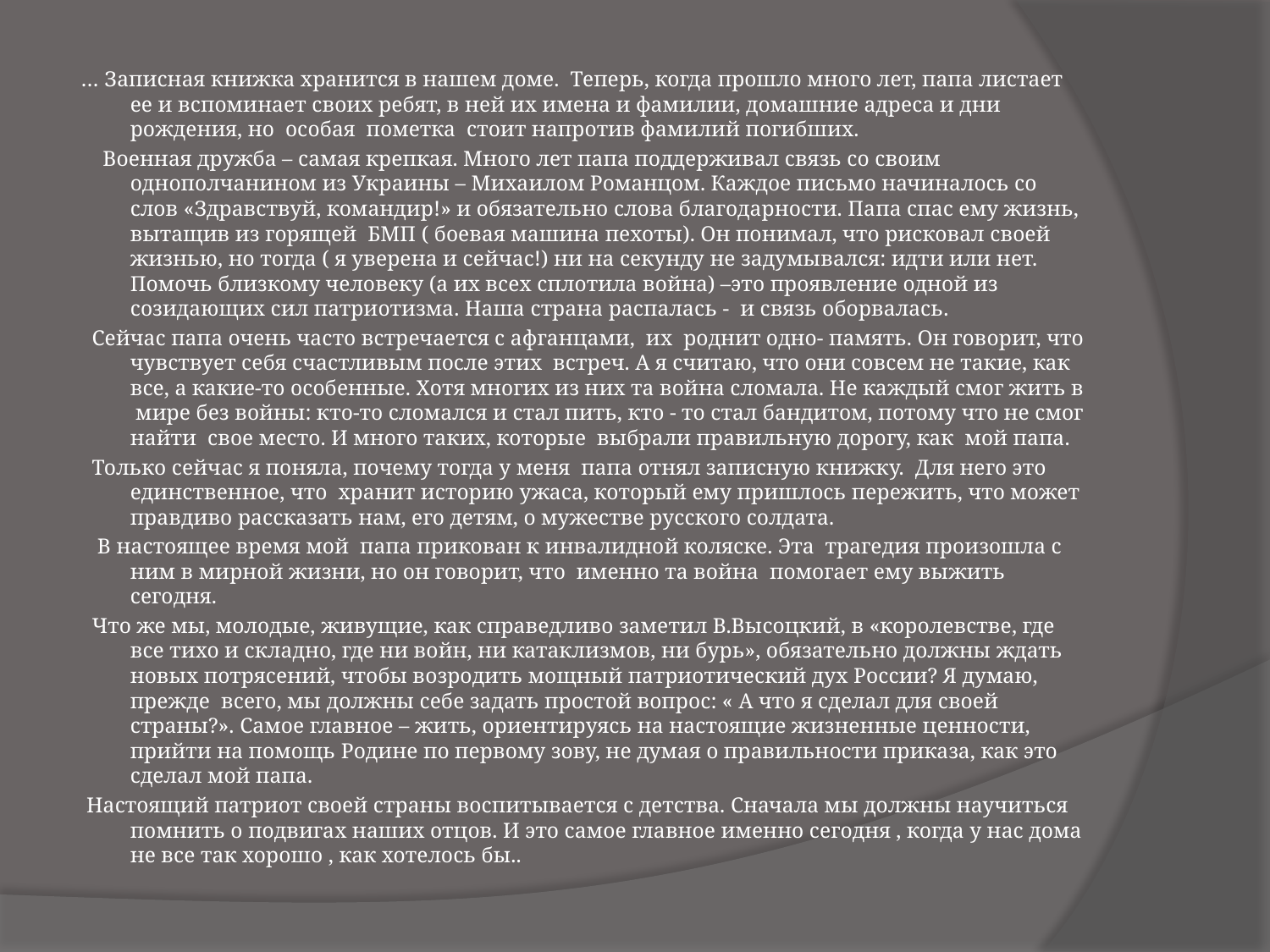

… Записная книжка хранится в нашем доме.  Теперь, когда прошло много лет, папа листает ее и вспоминает своих ребят, в ней их имена и фамилии, домашние адреса и дни рождения, но  особая  пометка  стоит напротив фамилий погибших.
    Военная дружба – самая крепкая. Много лет папа поддерживал связь со своим однополчанином из Украины – Михаилом Романцом. Каждое письмо начиналось со слов «Здравствуй, командир!» и обязательно слова благодарности. Папа спас ему жизнь, вытащив из горящей  БМП ( боевая машина пехоты). Он понимал, что рисковал своей жизнью, но тогда ( я уверена и сейчас!) ни на секунду не задумывался: идти или нет. Помочь близкому человеку (а их всех сплотила война) –это проявление одной из созидающих сил патриотизма. Наша страна распалась -  и связь оборвалась.
  Сейчас папа очень часто встречается с афганцами,  их  роднит одно- память. Он говорит, что чувствует себя счастливым после этих  встреч. А я считаю, что они совсем не такие, как все, а какие-то особенные. Хотя многих из них та война сломала. Не каждый смог жить в  мире без войны: кто-то сломался и стал пить, кто - то стал бандитом, потому что не смог найти  свое место. И много таких, которые  выбрали правильную дорогу, как  мой папа.
  Только сейчас я поняла, почему тогда у меня  папа отнял записную книжку.  Для него это  единственное, что  хранит историю ужаса, который ему пришлось пережить, что может правдиво рассказать нам, его детям, о мужестве русского солдата.
   В настоящее время мой  папа прикован к инвалидной коляске. Эта  трагедия произошла с ним в мирной жизни, но он говорит, что  именно та война  помогает ему выжить сегодня.
  Что же мы, молодые, живущие, как справедливо заметил В.Высоцкий, в «королевстве, где все тихо и складно, где ни войн, ни катаклизмов, ни бурь», обязательно должны ждать новых потрясений, чтобы возродить мощный патриотический дух России? Я думаю, прежде  всего, мы должны себе задать простой вопрос: « А что я сделал для своей страны?». Самое главное – жить, ориентируясь на настоящие жизненные ценности, прийти на помощь Родине по первому зову, не думая о правильности приказа, как это сделал мой папа.
 Настоящий патриот своей страны воспитывается с детства. Сначала мы должны научиться помнить о подвигах наших отцов. И это самое главное именно сегодня , когда у нас дома не все так хорошо , как хотелось бы..